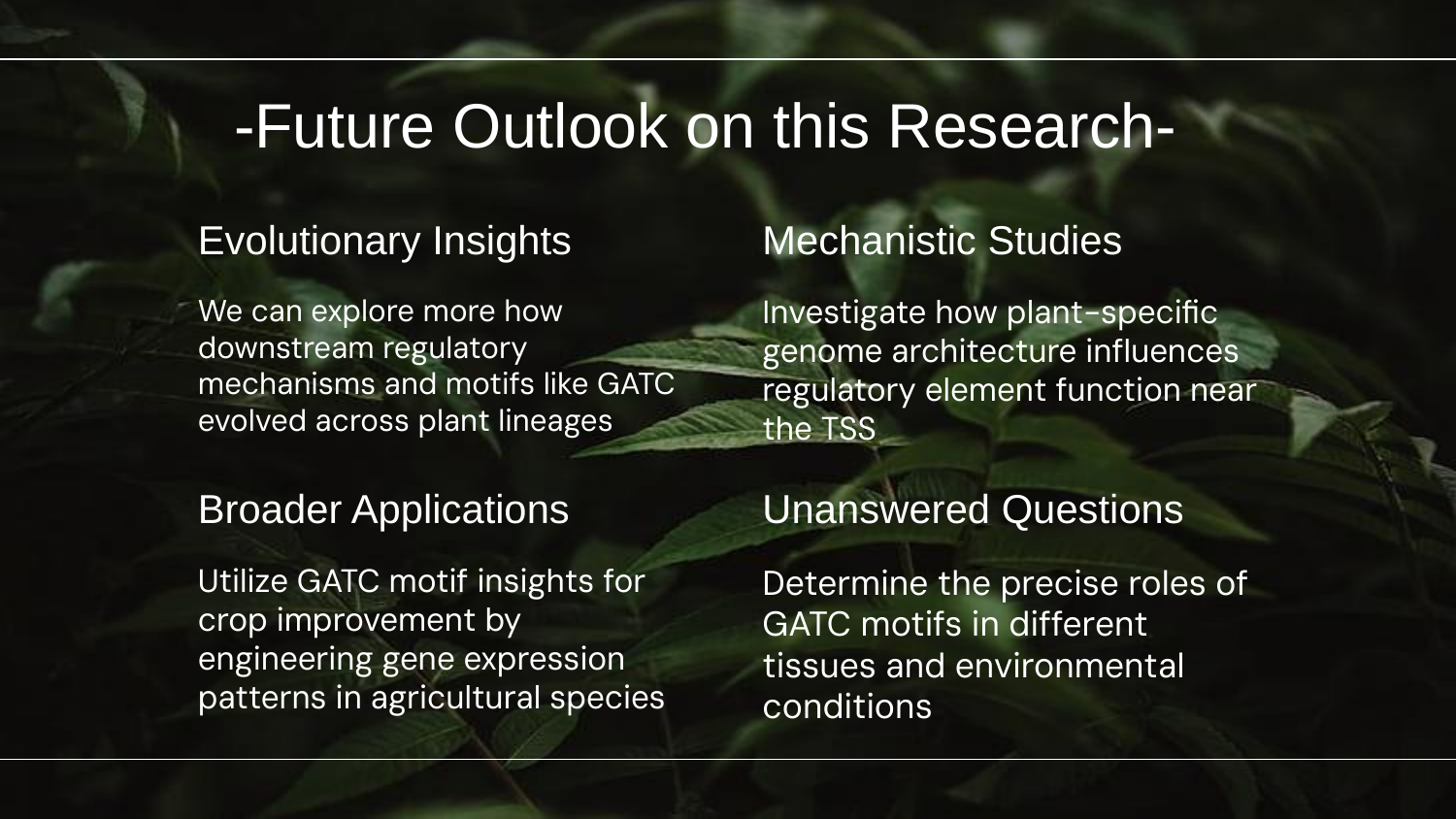

# -Future Outlook on this Research-

Evolutionary Insights
Mechanistic Studies
We can explore more how downstream regulatory mechanisms and motifs like GATC evolved across plant lineages
Investigate how plant-specific genome architecture influences regulatory element function near the TSS
Broader Applications
Unanswered Questions
Utilize GATC motif insights for crop improvement by engineering gene expression patterns in agricultural species
Determine the precise roles of GATC motifs in different tissues and environmental conditions